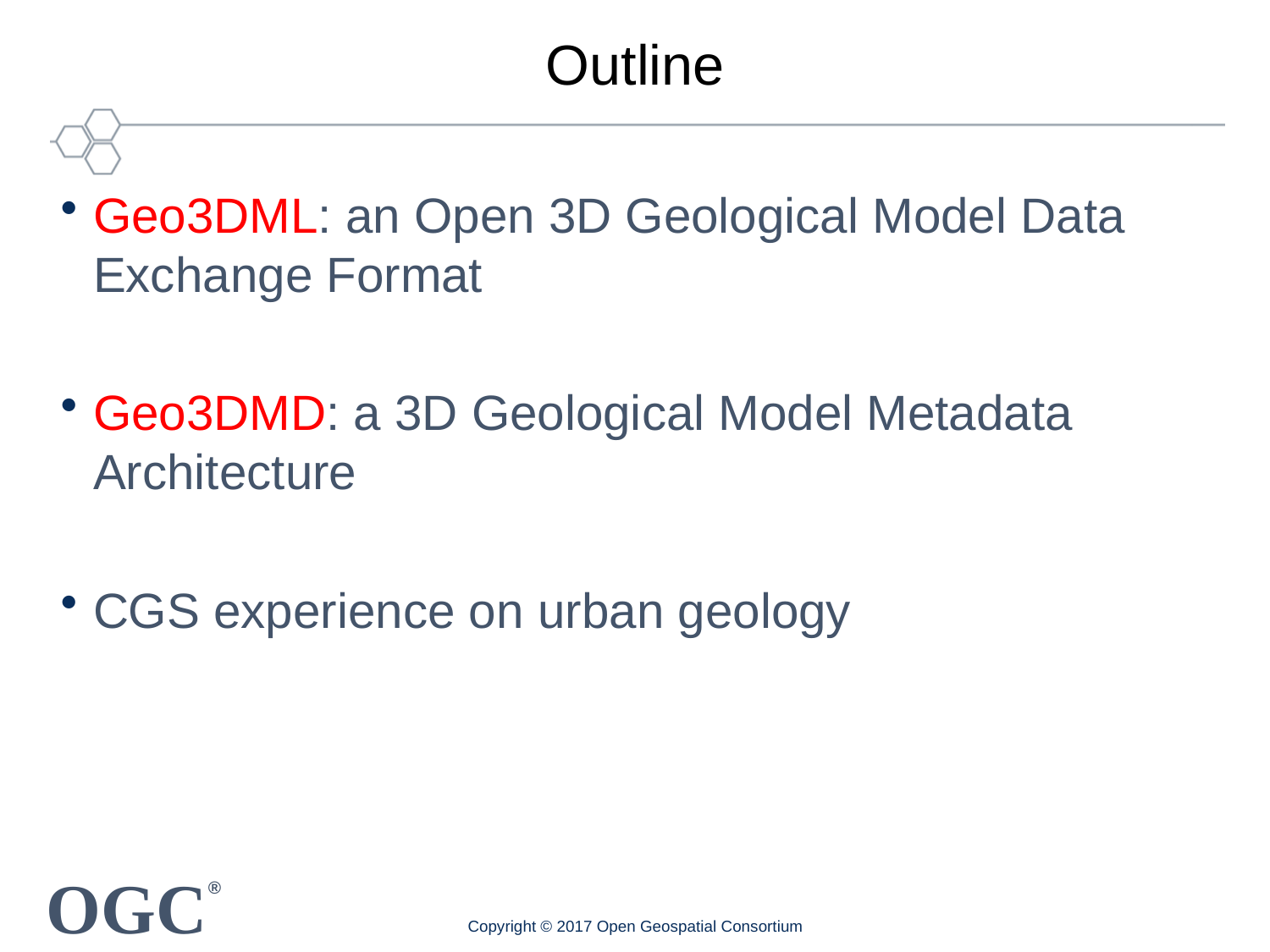

# Outline
Geo3DML: an Open 3D Geological Model Data Exchange Format

Geo3DMD: a 3D Geological Model Metadata Architecture

CGS experience on urban geology

Copyright © 2017 Open Geospatial Consortium